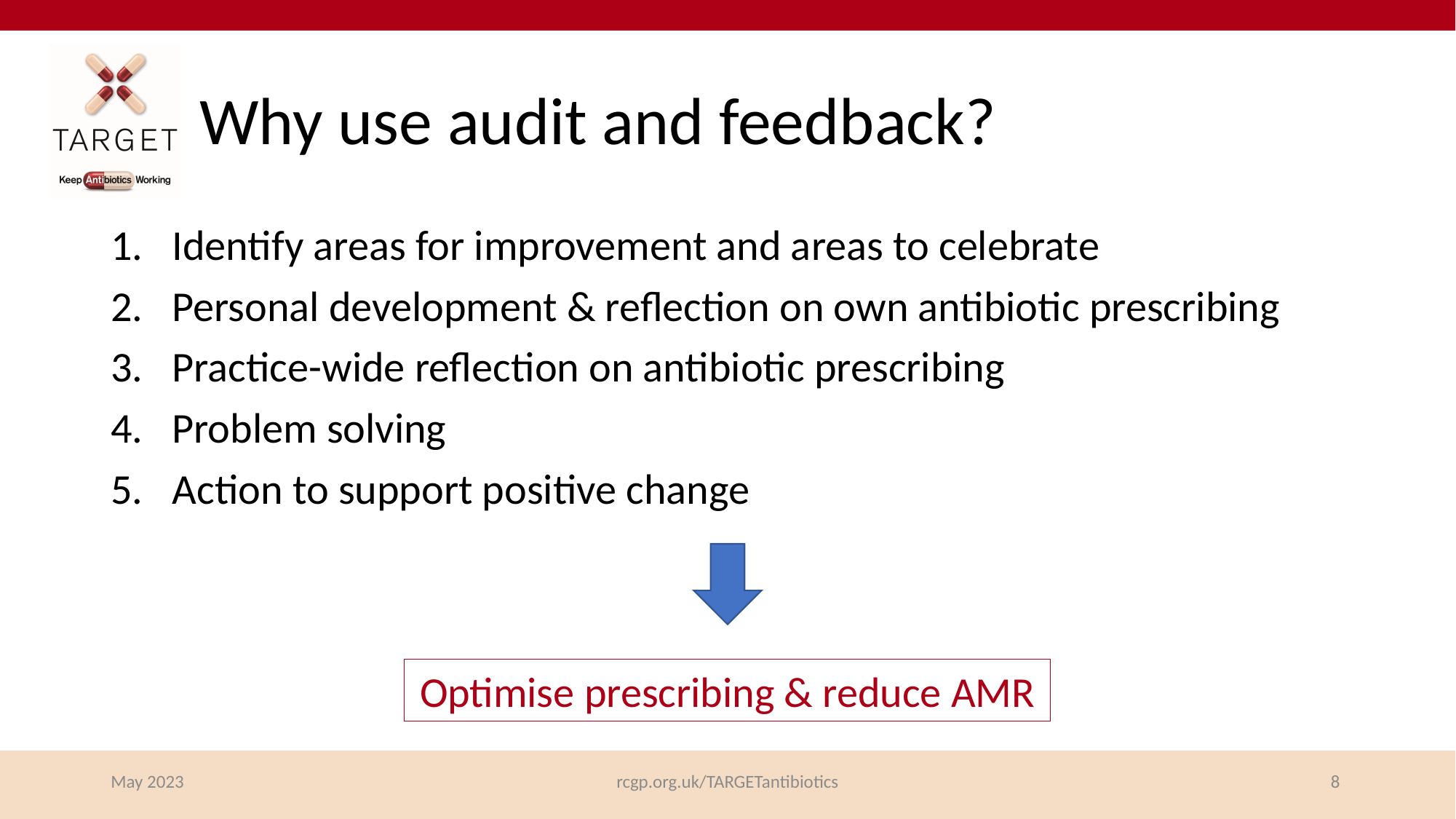

# Why use audit and feedback?
Identify areas for improvement and areas to celebrate
Personal development & reflection on own antibiotic prescribing
Practice-wide reflection on antibiotic prescribing
Problem solving
Action to support positive change

Optimise prescribing & reduce AMR
May 2023
rcgp.org.uk/TARGETantibiotics
  8